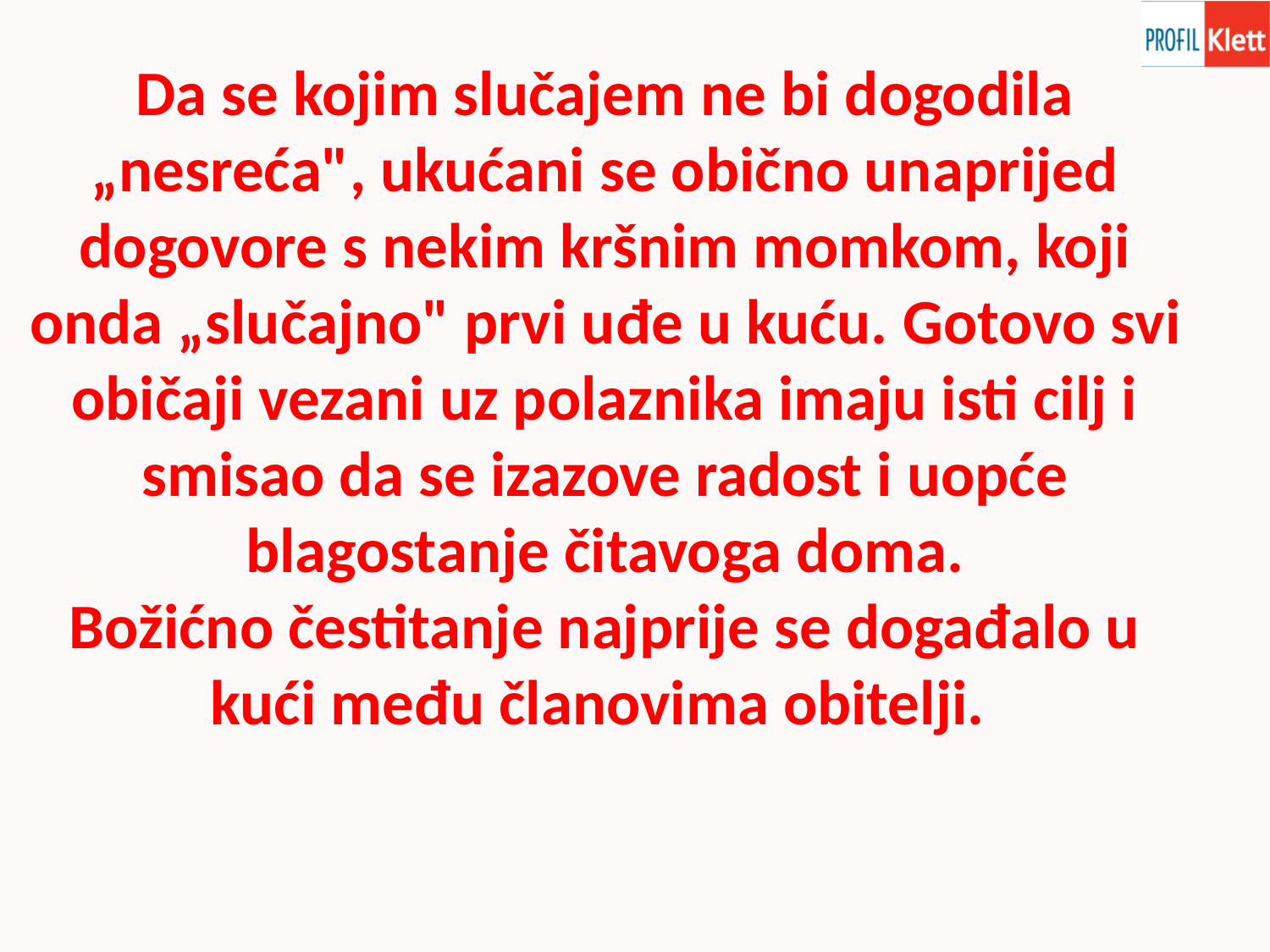

Da se kojim slučajem ne bi dogodila „nesreća", ukućani se obično unaprijed dogovore s nekim kršnim momkom, koji onda „slučajno" prvi uđe u kuću. Gotovo svi običaji vezani uz polaznika imaju isti cilj i smisao da se izazove radost i uopće blagostanje čitavoga doma.
Božićno čestitanje najprije se događalo u kući među članovima obitelji.